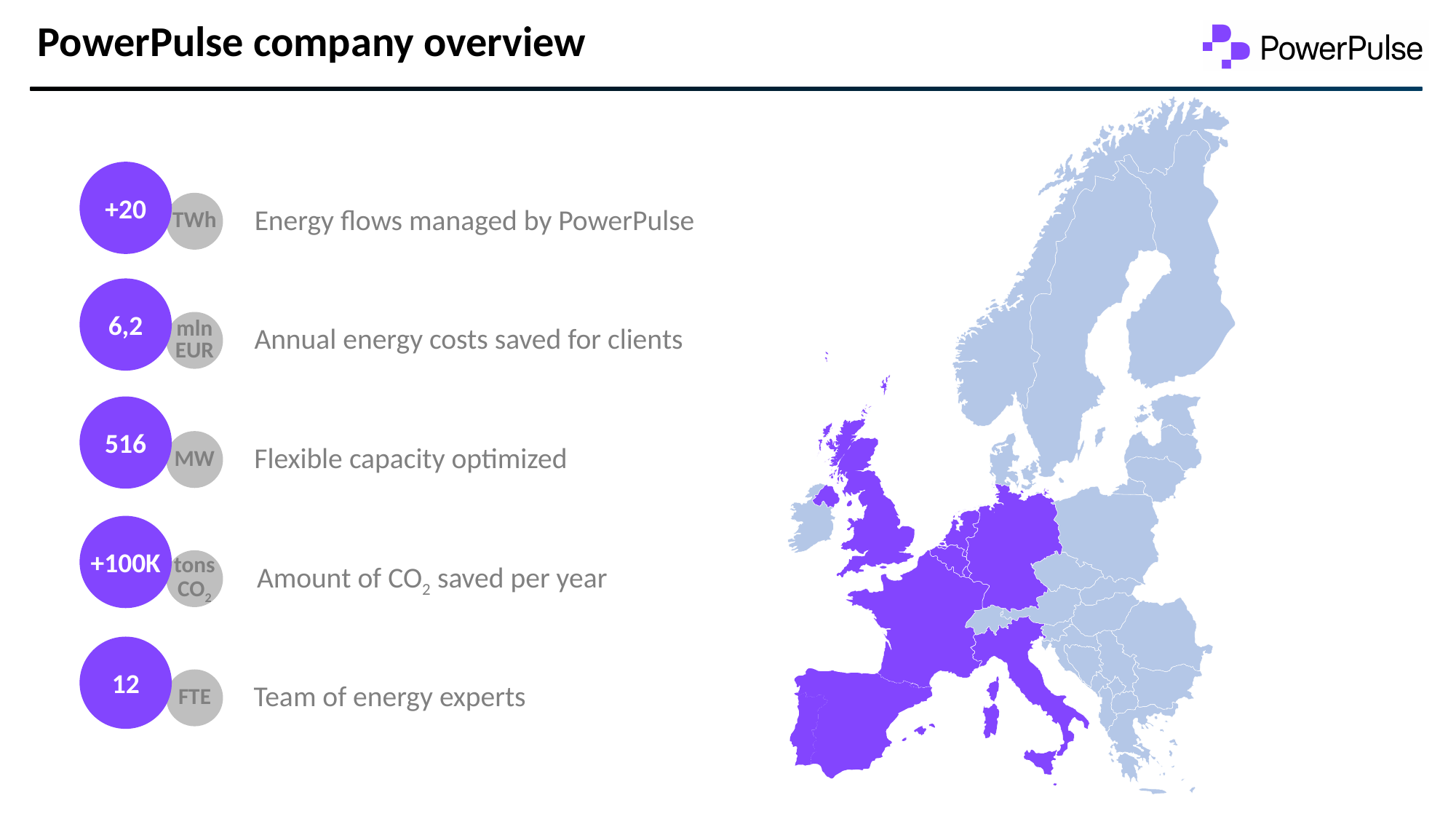

PowerPulse company overview

+20
TWh
Energy flows managed by PowerPulse
6,2
mln
EUR
Annual energy costs saved for clients
516
MW
Flexible capacity optimized
+100K
tons
CO2
Amount of CO2 saved per year
12
FTE
Team of energy experts